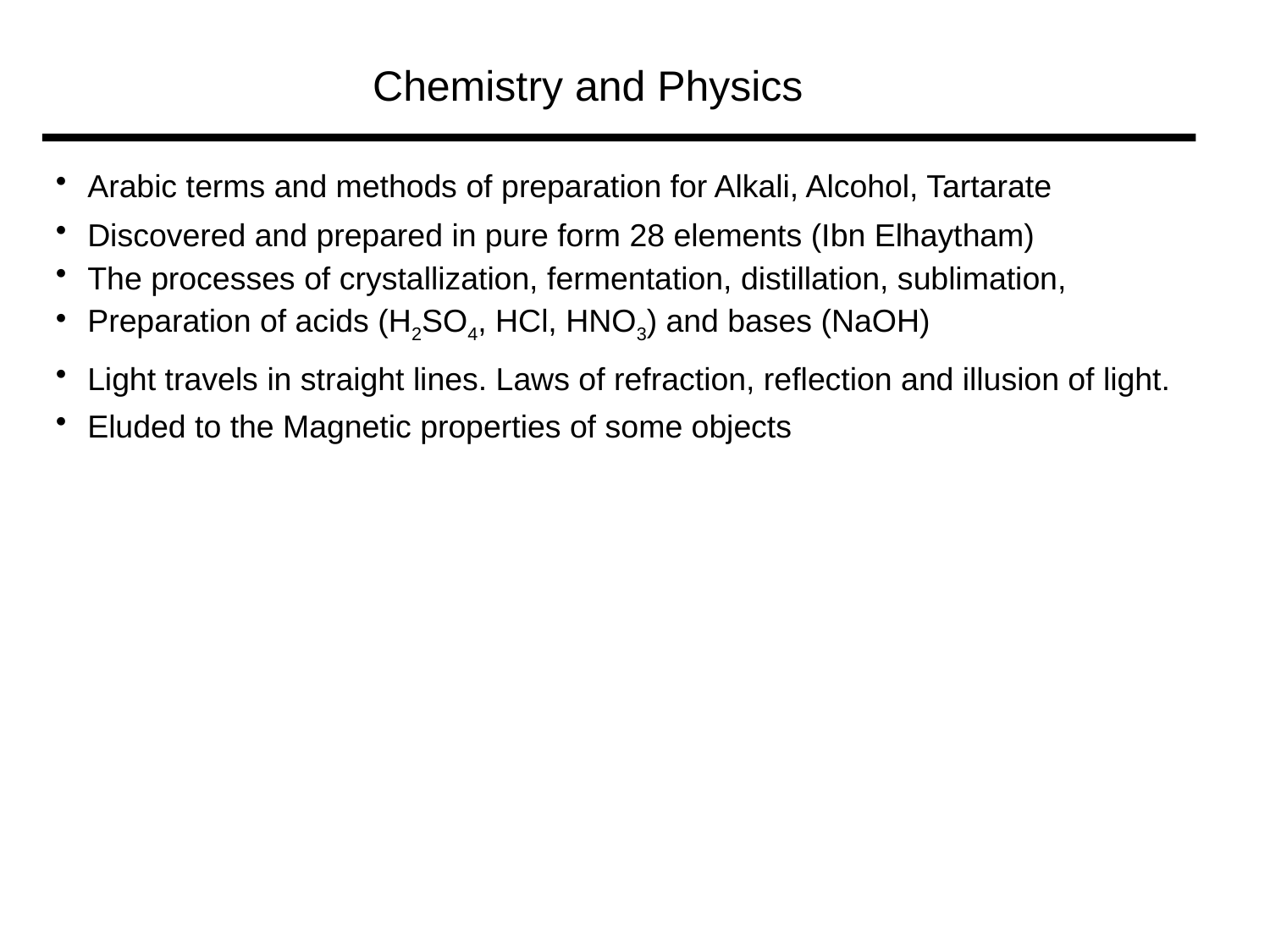

Chemistry and Physics

Arabic terms and methods of preparation for Alkali, Alcohol, Tartarate
Discovered and prepared in pure form 28 elements (Ibn Elhaytham)
The processes of crystallization, fermentation, distillation, sublimation,
Preparation of acids (H2SO4, HCl, HNO3) and bases (NaOH)
Light travels in straight lines. Laws of refraction, reflection and illusion of light.
Eluded to the Magnetic properties of some objects